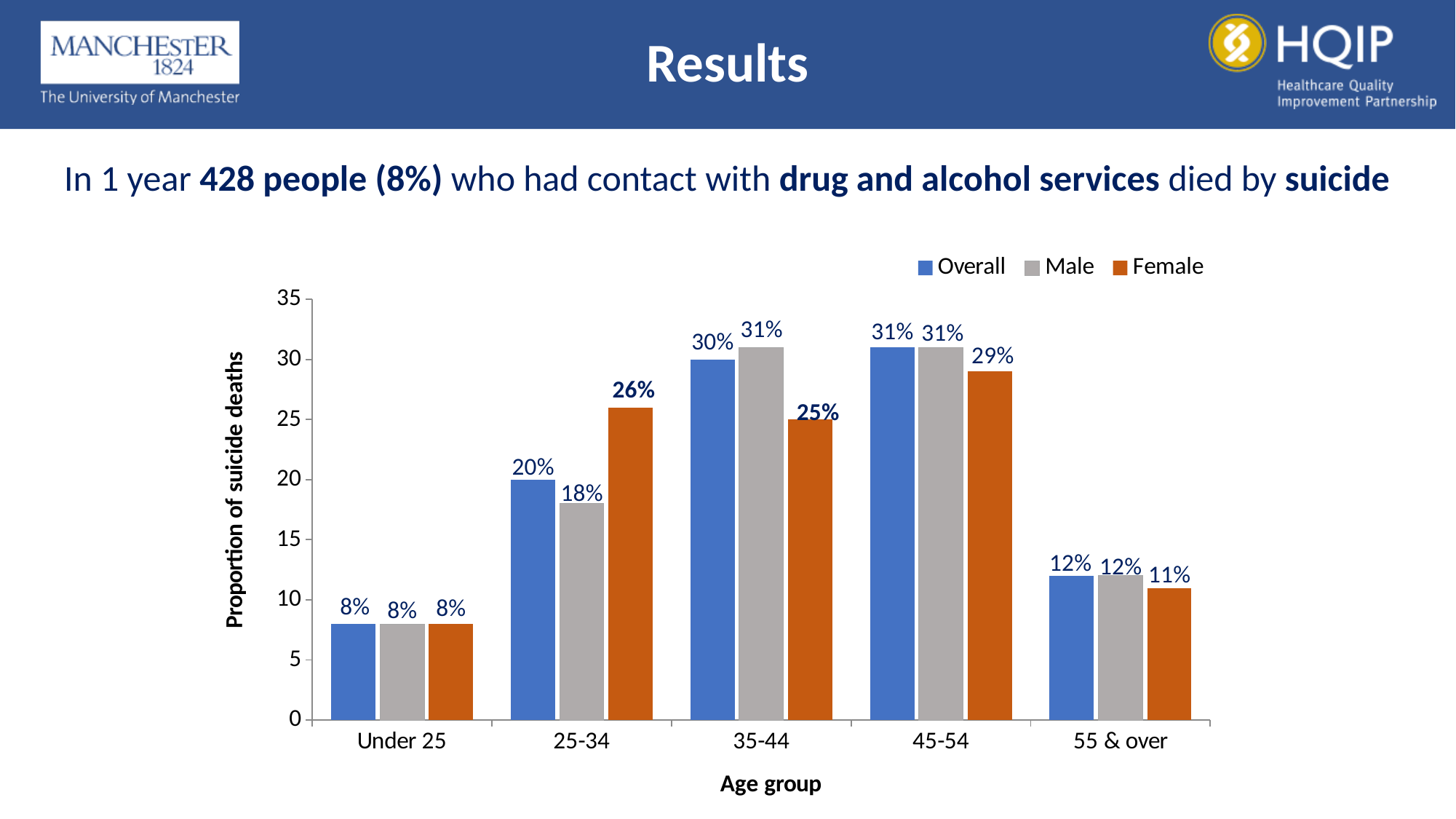

# Results
In 1 year 428 people (8%) who had contact with drug and alcohol services died by suicide

### Chart

| Category | Overall | Male | Female |
|---|---|---|---|
| Under 25 | 8.0 | 8.0 | 8.0 |
| 25-34 | 20.0 | 18.0 | 26.0 |
| 35-44 | 30.0 | 31.0 | 25.0 |
| 45-54 | 31.0 | 31.0 | 29.0 |
| 55 & over | 12.0 | 12.0 | 11.0 |